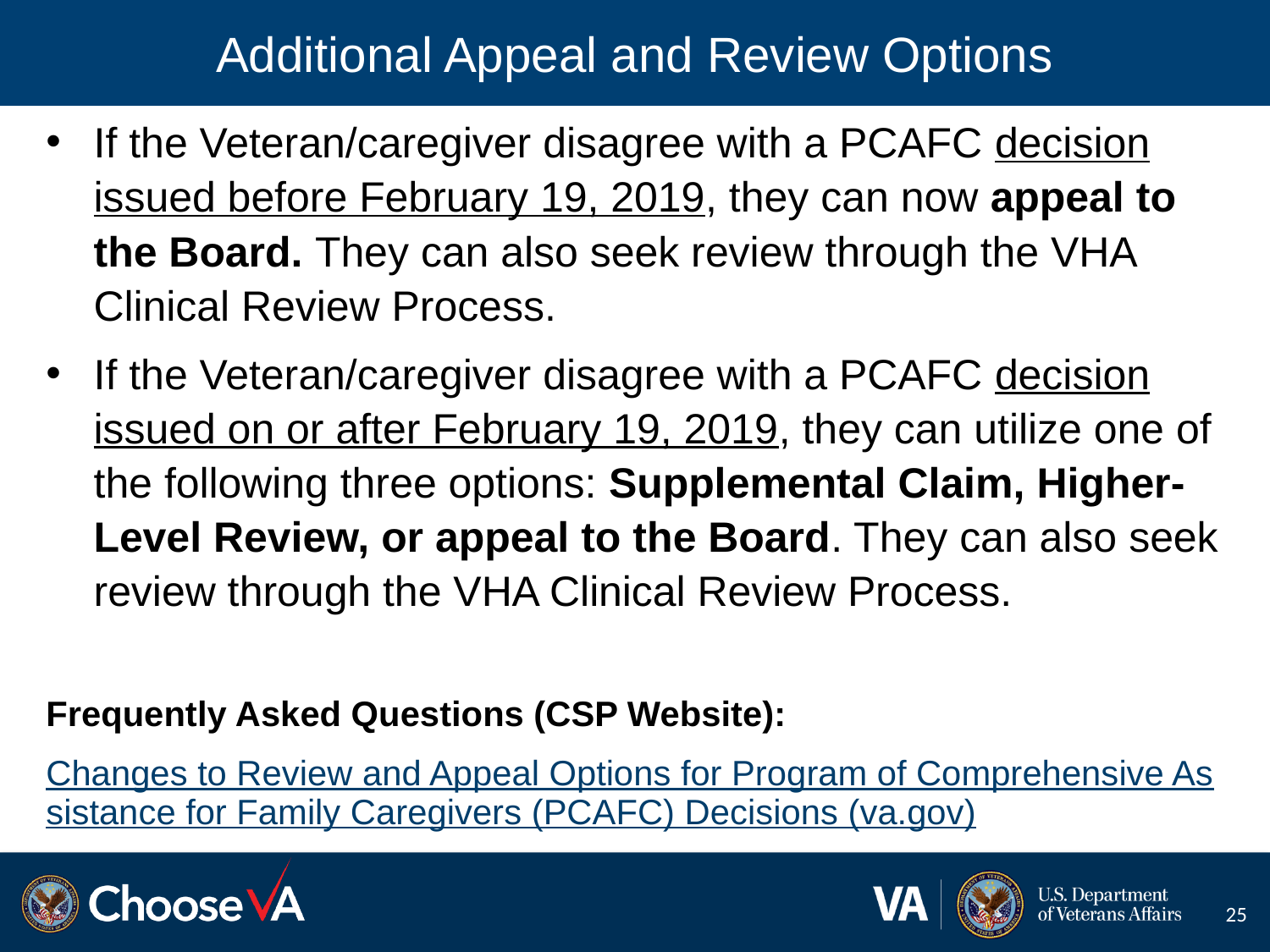

# Additional Appeal and Review Options
If the Veteran/caregiver disagree with a PCAFC decision issued before February 19, 2019, they can now appeal to the Board. They can also seek review through the VHA Clinical Review Process.
If the Veteran/caregiver disagree with a PCAFC decision issued on or after February 19, 2019, they can utilize one of the following three options: Supplemental Claim, Higher-Level Review, or appeal to the Board. They can also seek review through the VHA Clinical Review Process.

Frequently Asked Questions (CSP Website):
Changes to Review and Appeal Options for Program of Comprehensive Assistance for Family Caregivers (PCAFC) Decisions (va.gov)
25